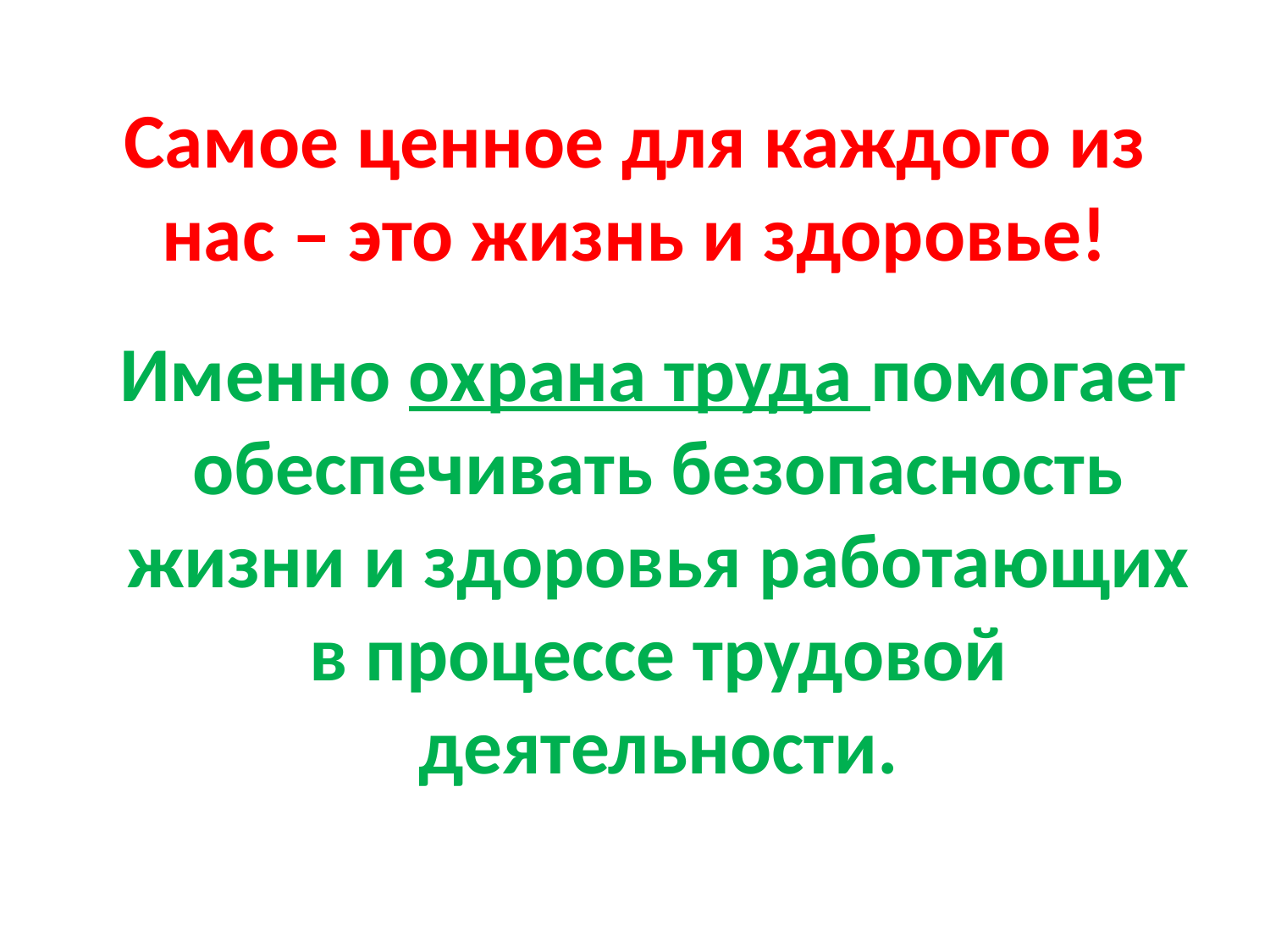

# Самое ценное для каждого из нас – это жизнь и здоровье!
  Именно охрана труда помогает обеспечивать безопасность жизни и здоровья работающих в процессе трудовой деятельности.